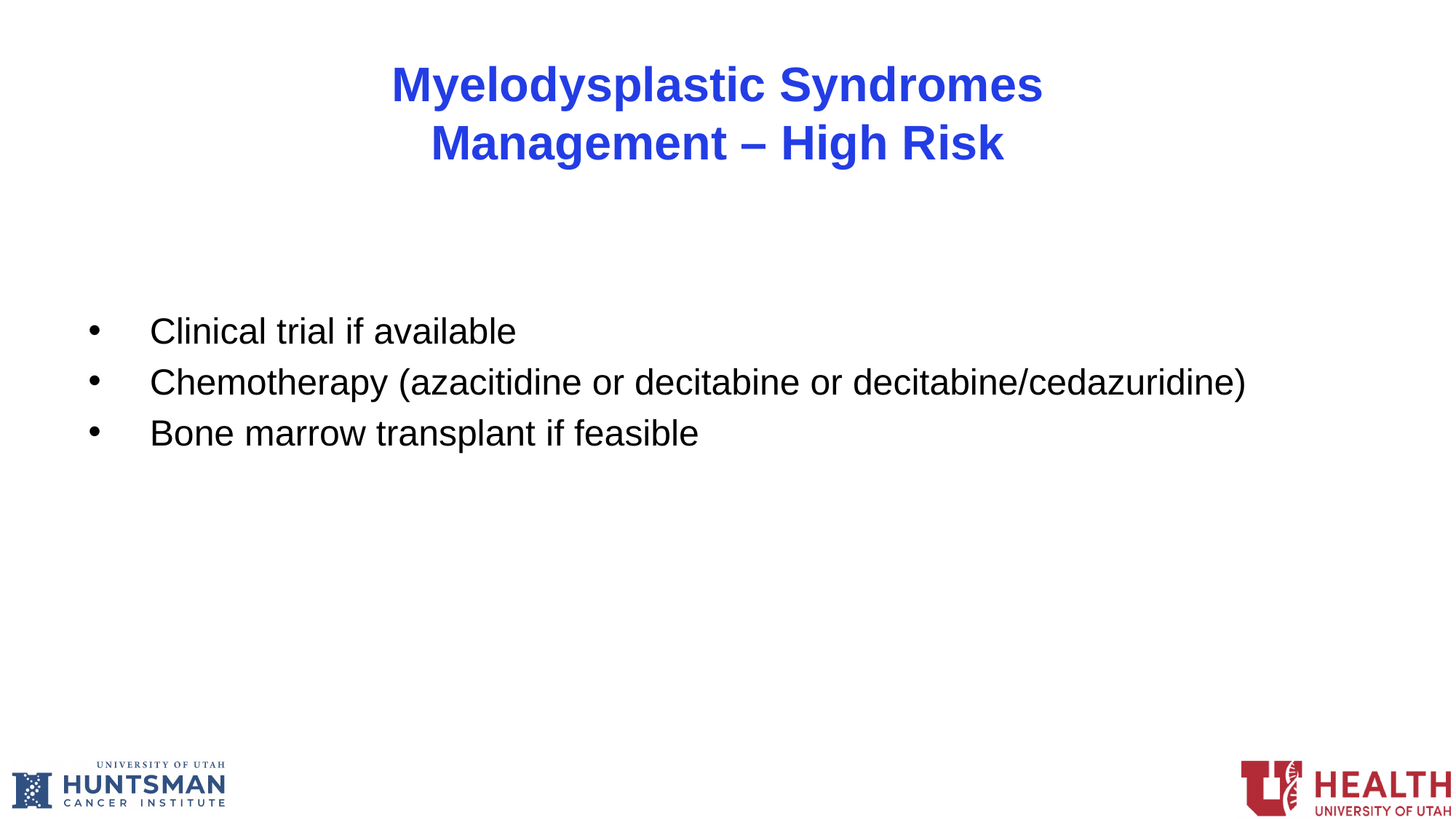

Myelodysplastic Syndromes
Management – High Risk
Clinical trial if available
Chemotherapy (azacitidine or decitabine or decitabine/cedazuridine)
Bone marrow transplant if feasible